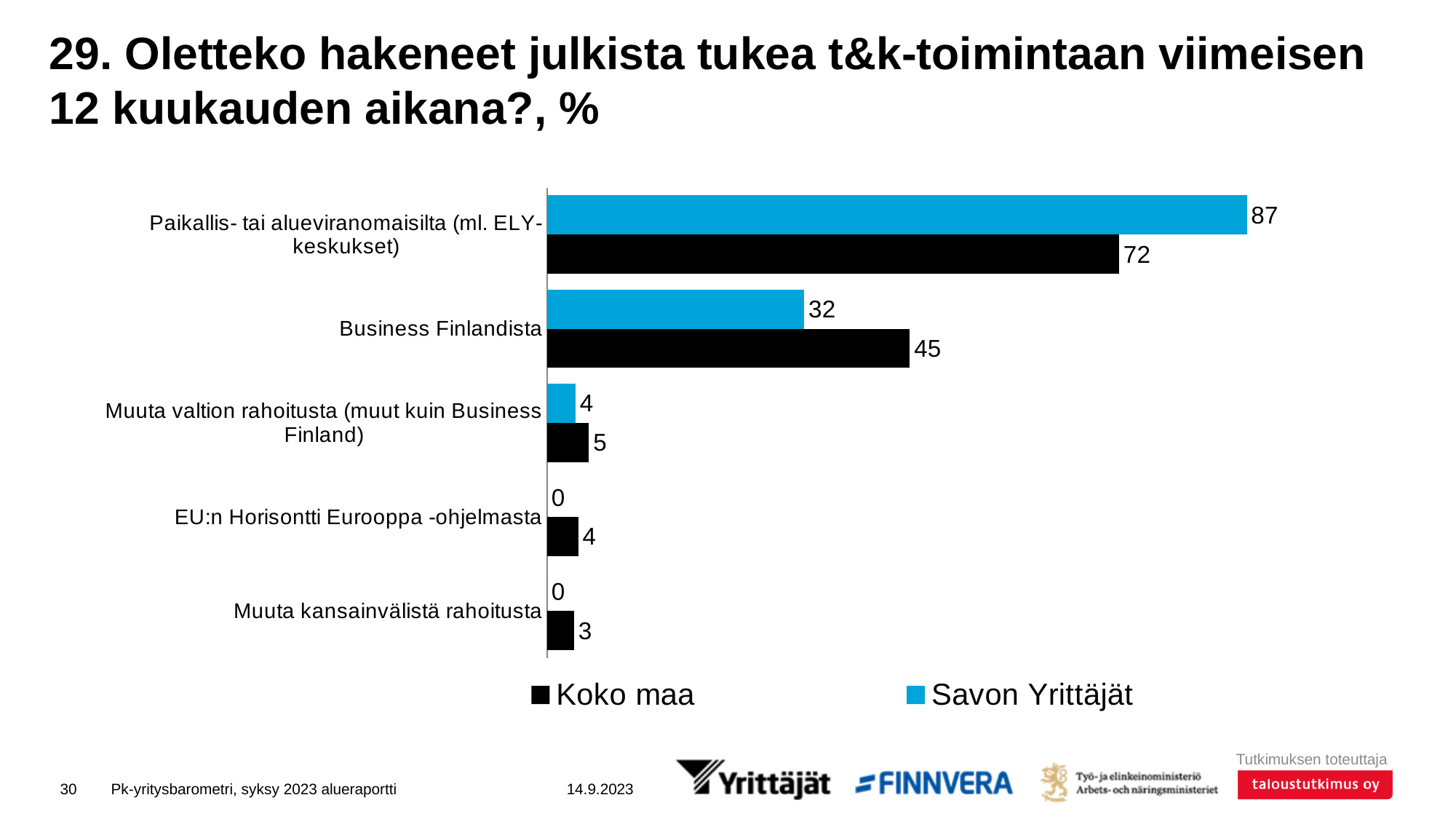

# 29. Oletteko hakeneet julkista tukea t&k-toimintaan viimeisen 12 kuukauden aikana?, %

### Chart

| Category | Savon Yrittäjät | Koko maa |
|---|---|---|
| Paikallis- tai alueviranomaisilta (ml. ELY-keskukset) | 87.48252 | 71.51612 |
| Business Finlandista | 32.1588 | 45.35317 |
| Muuta valtion rahoitusta (muut kuin Business Finland) | 3.53739 | 5.22936 |
| EU:n Horisontti Eurooppa -ohjelmasta | 0.0 | 3.89957 |
| Muuta kansainvälistä rahoitusta | 0.0 | 3.36085 |
30
Pk-yritysbarometri, syksy 2023 alueraportti
14.9.2023